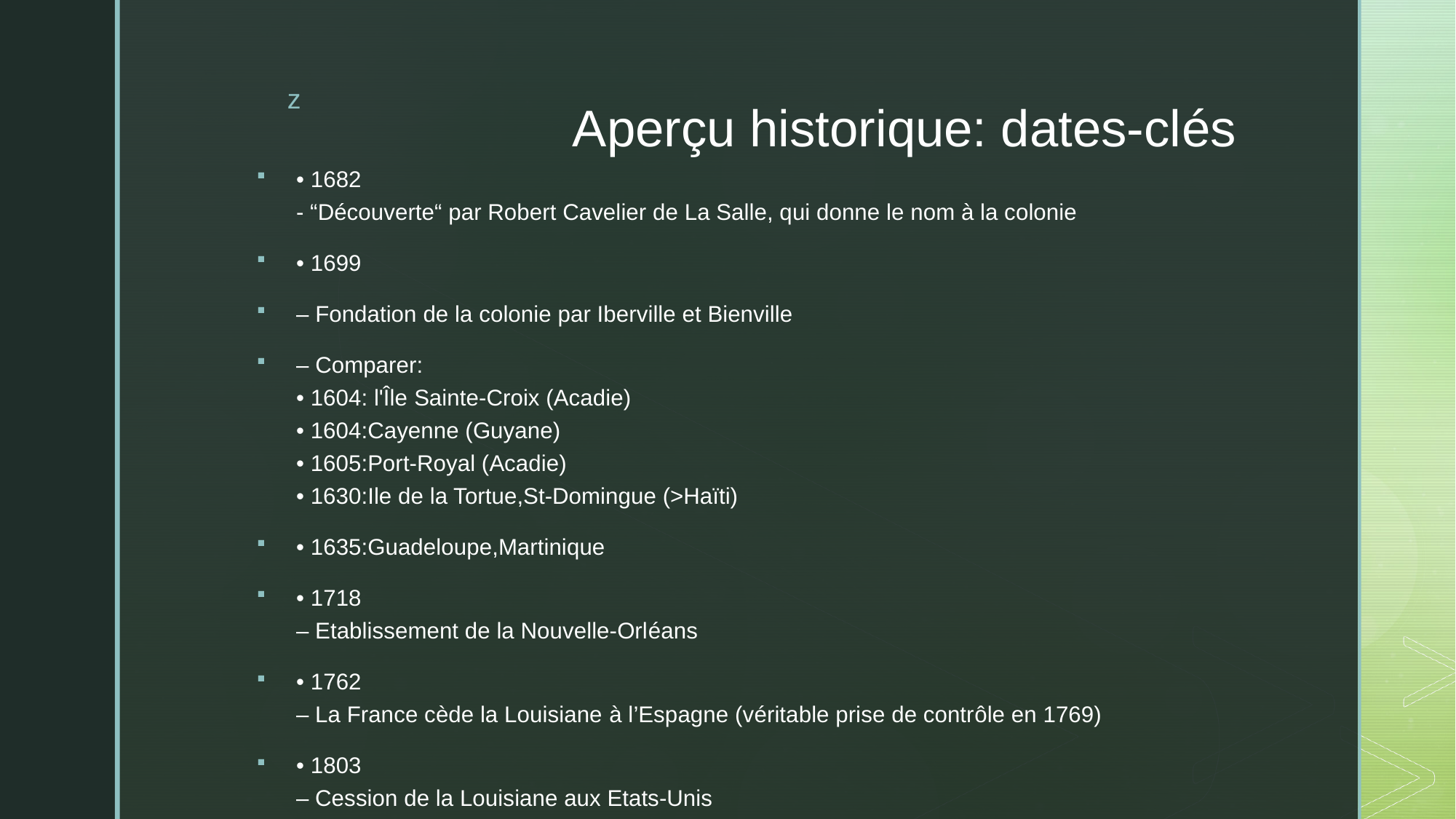

# Aperçu historique: dates-clés
• 1682
- “Découverte“ par Robert Cavelier de La Salle, qui donne le nom à la colonie
• 1699
– Fondation de la colonie par Iberville et Bienville
– Comparer:
• 1604: l'Île Sainte-Croix (Acadie)
• 1604:Cayenne (Guyane)
• 1605:Port-Royal (Acadie)
• 1630:Ile de la Tortue,St-Domingue (>Haïti)
• 1635:Guadeloupe,Martinique
• 1718
– Etablissement de la Nouvelle-Orléans
• 1762
– La France cède la Louisiane à l’Espagne (véritable prise de contrôle en 1769)
• 1803
– Cession de la Louisiane aux Etats-Unis